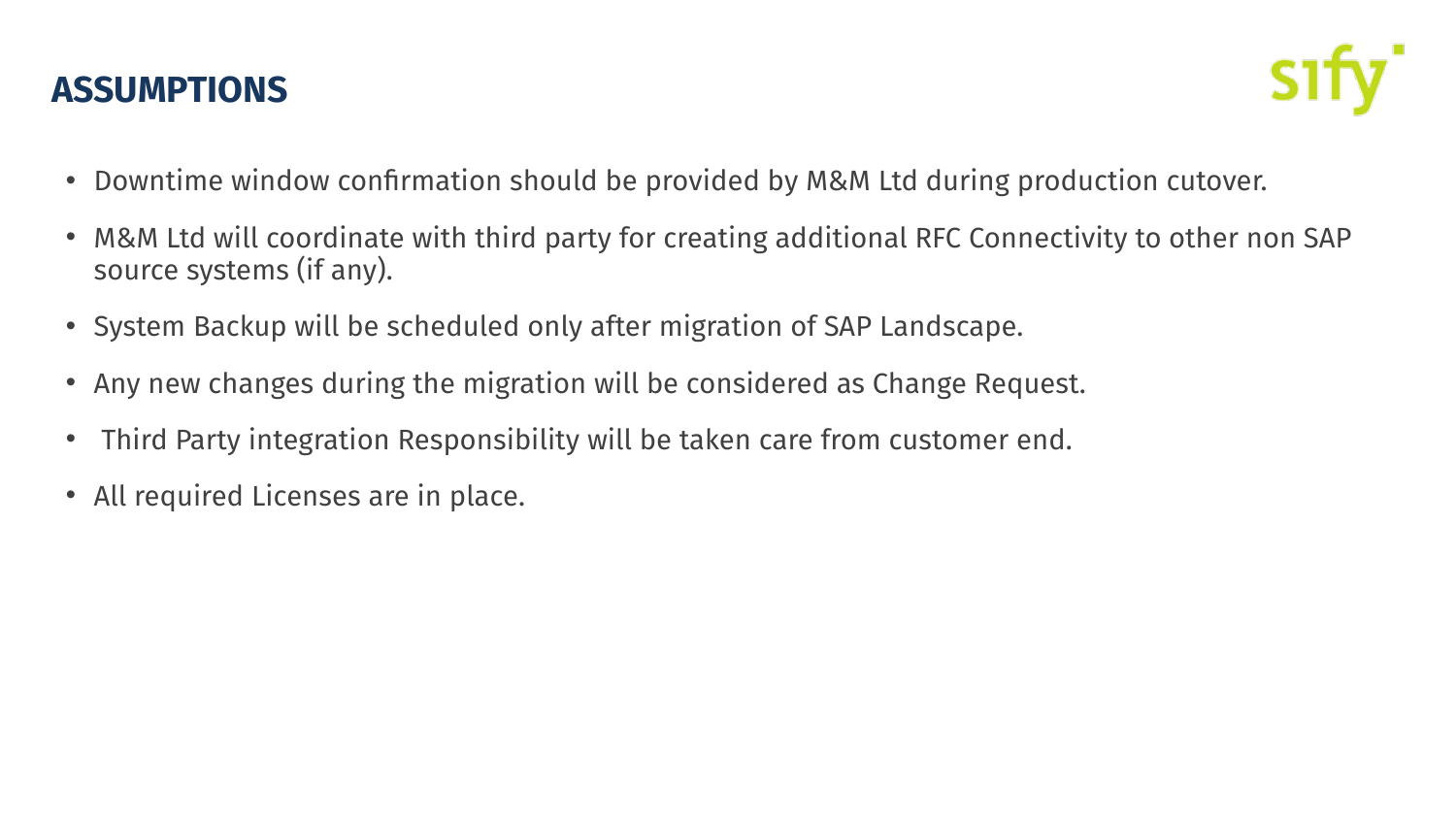

# ASSUMPTIONS
Downtime window confirmation should be provided by M&M Ltd during production cutover.
M&M Ltd will coordinate with third party for creating additional RFC Connectivity to other non SAP source systems (if any).
System Backup will be scheduled only after migration of SAP Landscape.
Any new changes during the migration will be considered as Change Request.
 Third Party integration Responsibility will be taken care from customer end.
All required Licenses are in place.